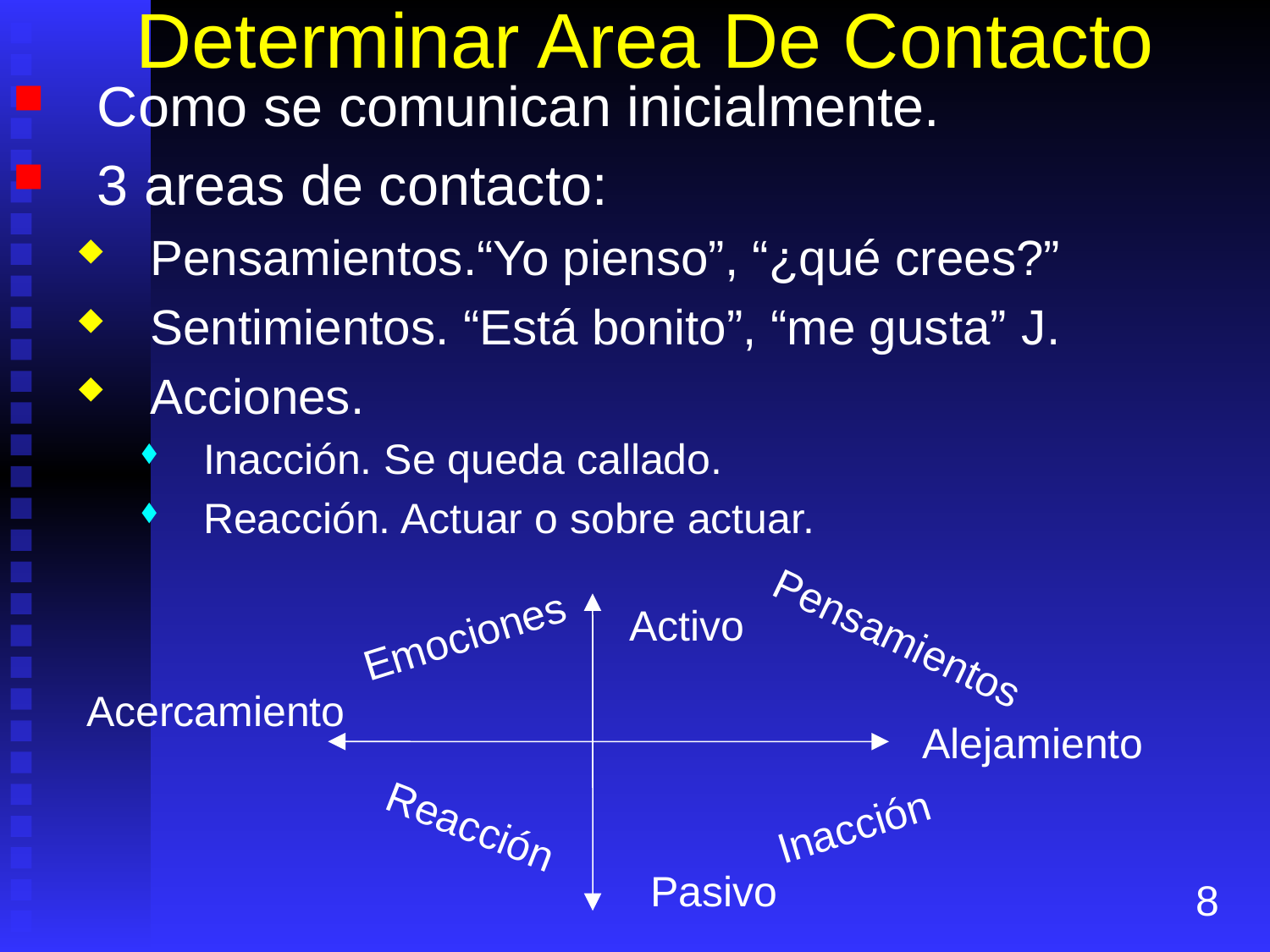

# Determinar Area De Contacto
Como se comunican inicialmente.
3 areas de contacto:
Pensamientos.“Yo pienso”, “¿qué crees?”
Sentimientos. “Está bonito”, “me gusta” J.
Acciones.
Inacción. Se queda callado.
Reacción. Actuar o sobre actuar.
Activo

Acercamiento
Alejamiento

Pasivo
Emociones
Pensamientos
Reacción
Inacción
8